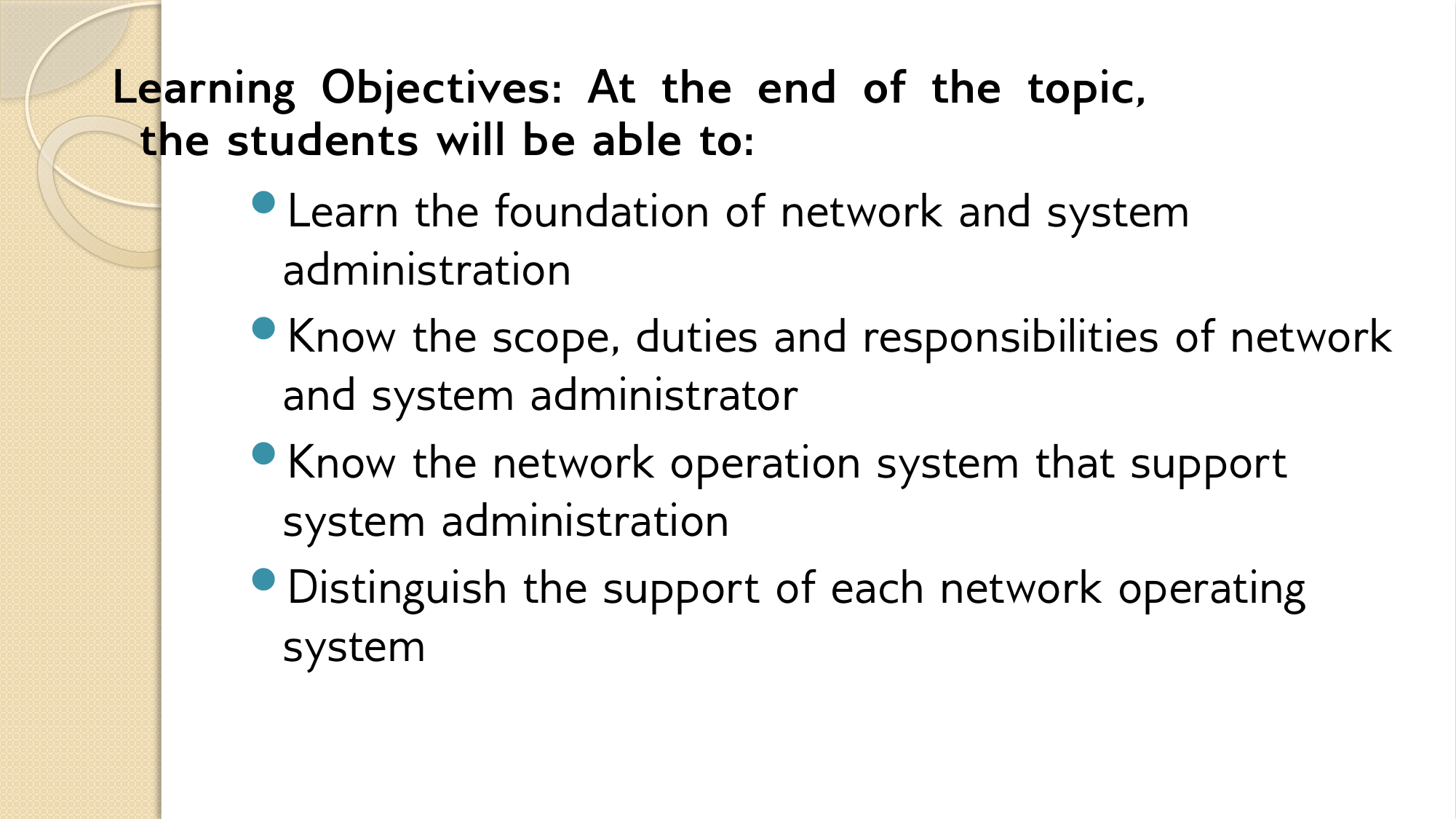

#
Learning Objectives: At the end of the topic, the students will be able to:
Learn the foundation of network and system administration
Know the scope, duties and responsibilities of network and system administrator
Know the network operation system that support system administration
Distinguish the support of each network operating system